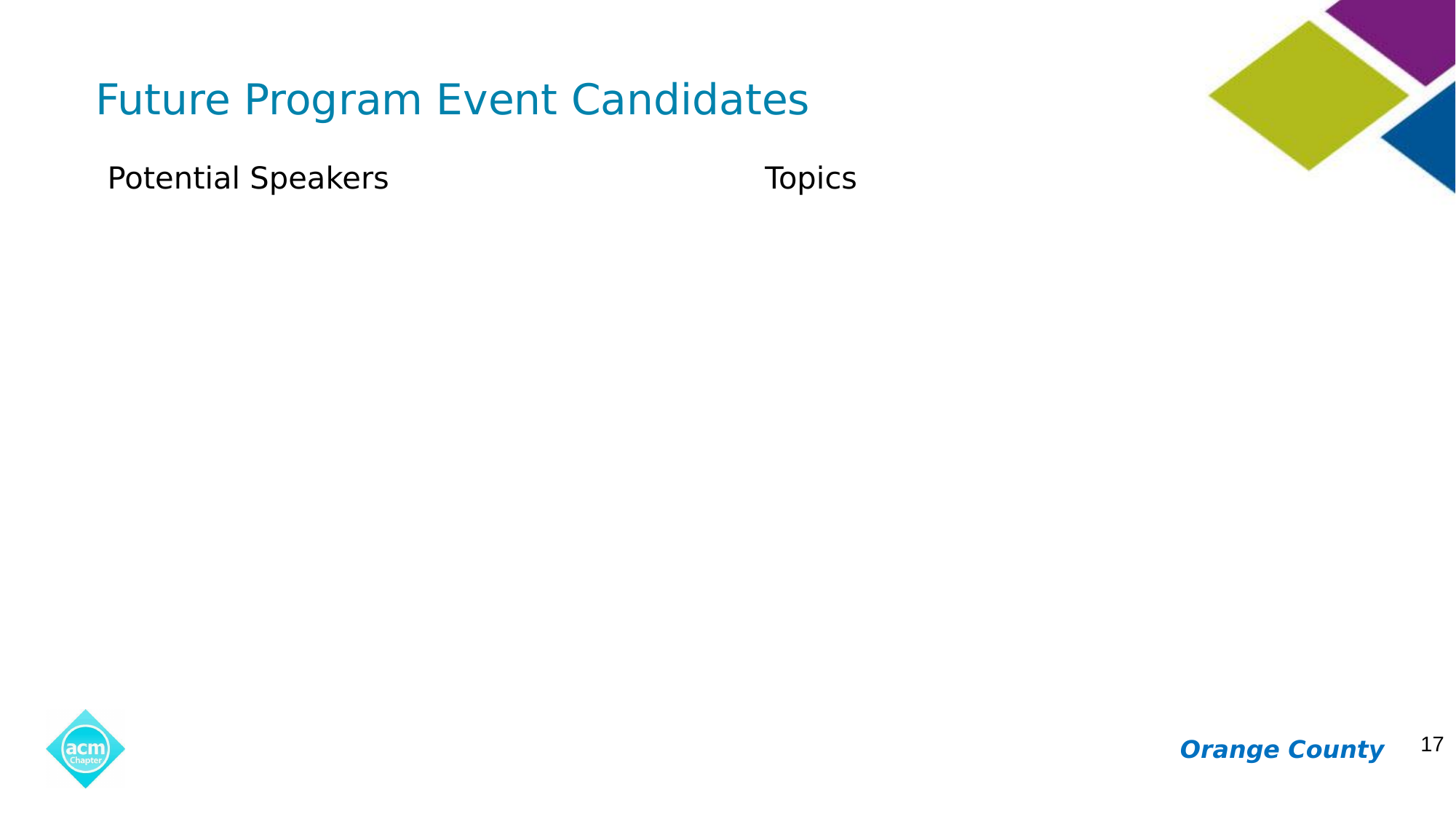

# Future Program Event Candidates
Potential Speakers
Topics

17